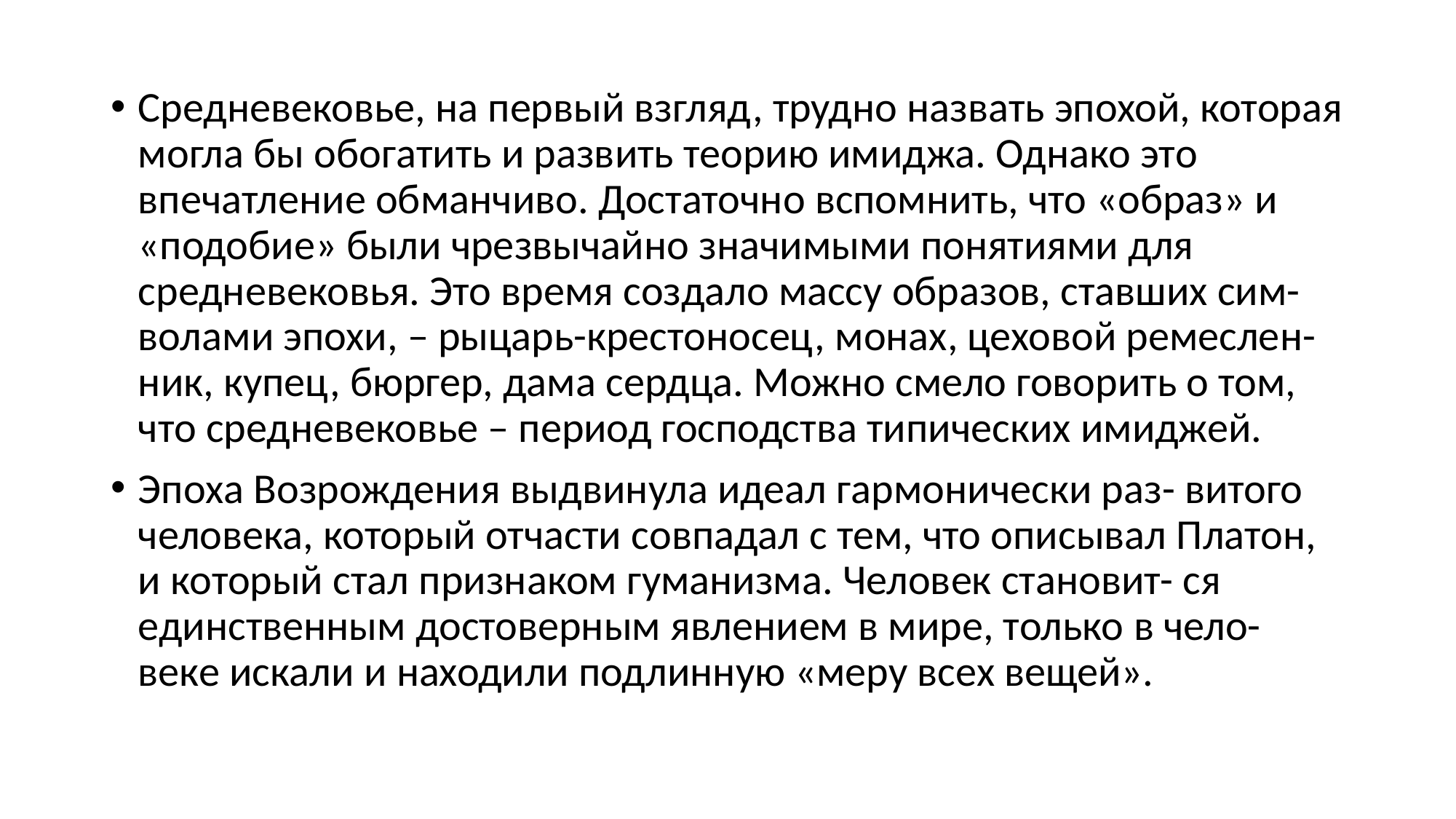

Средневековье, на первый взгляд, трудно назвать эпохой, которая могла бы обогатить и развить теорию имиджа. Однако это впечатление обманчиво. Достаточно вспомнить, что «образ» и «подобие» были чрезвычайно значимыми понятиями для средневековья. Это время создало массу образов, ставших сим- волами эпохи, – рыцарь-крестоносец, монах, цеховой ремеслен- ник, купец, бюргер, дама сердца. Можно смело говорить о том, что средневековье – период господства типических имиджей.
Эпоха Возрождения выдвинула идеал гармонически раз- витого человека, который отчасти совпадал с тем, что описывал Платон, и который стал признаком гуманизма. Человек становит- ся единственным достоверным явлением в мире, только в чело- веке искали и находили подлинную «меру всех вещей».